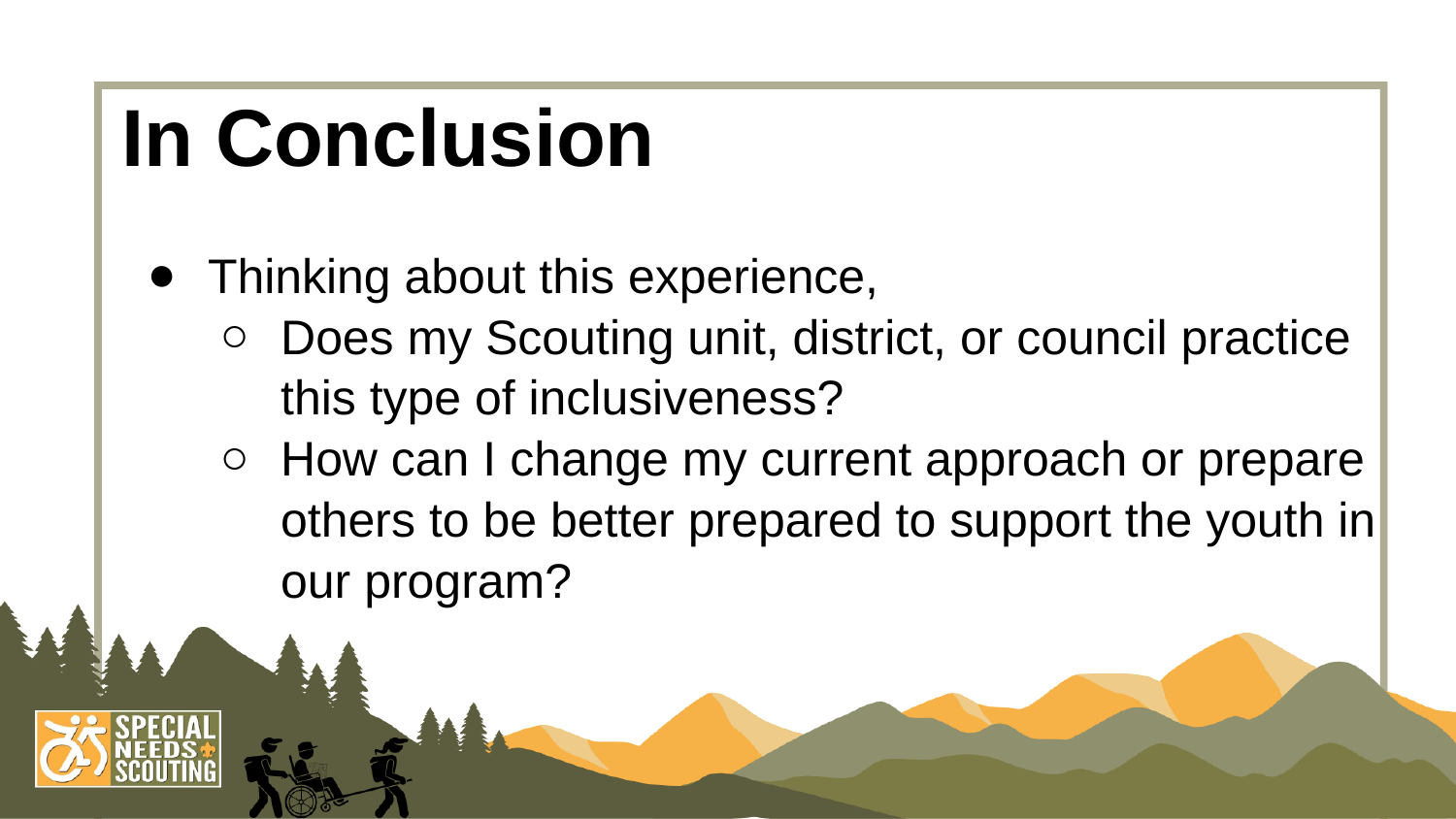

# In Conclusion
Thinking about this experience,
Does my Scouting unit, district, or council practice this type of inclusiveness?
How can I change my current approach or prepare others to be better prepared to support the youth in our program?